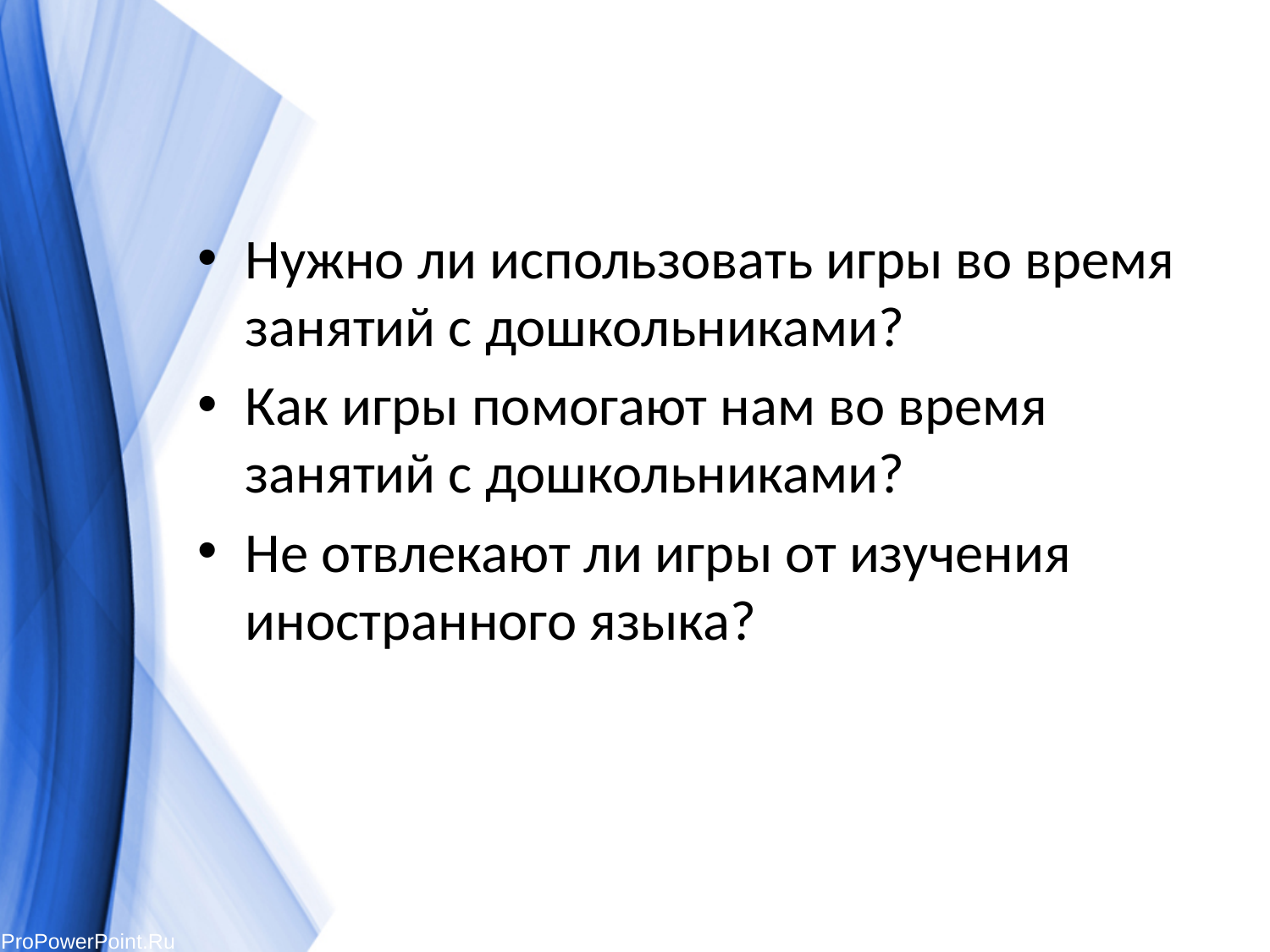

#
Нужно ли использовать игры во время занятий с дошкольниками?
Как игры помогают нам во время занятий с дошкольниками?
Не отвлекают ли игры от изучения иностранного языка?